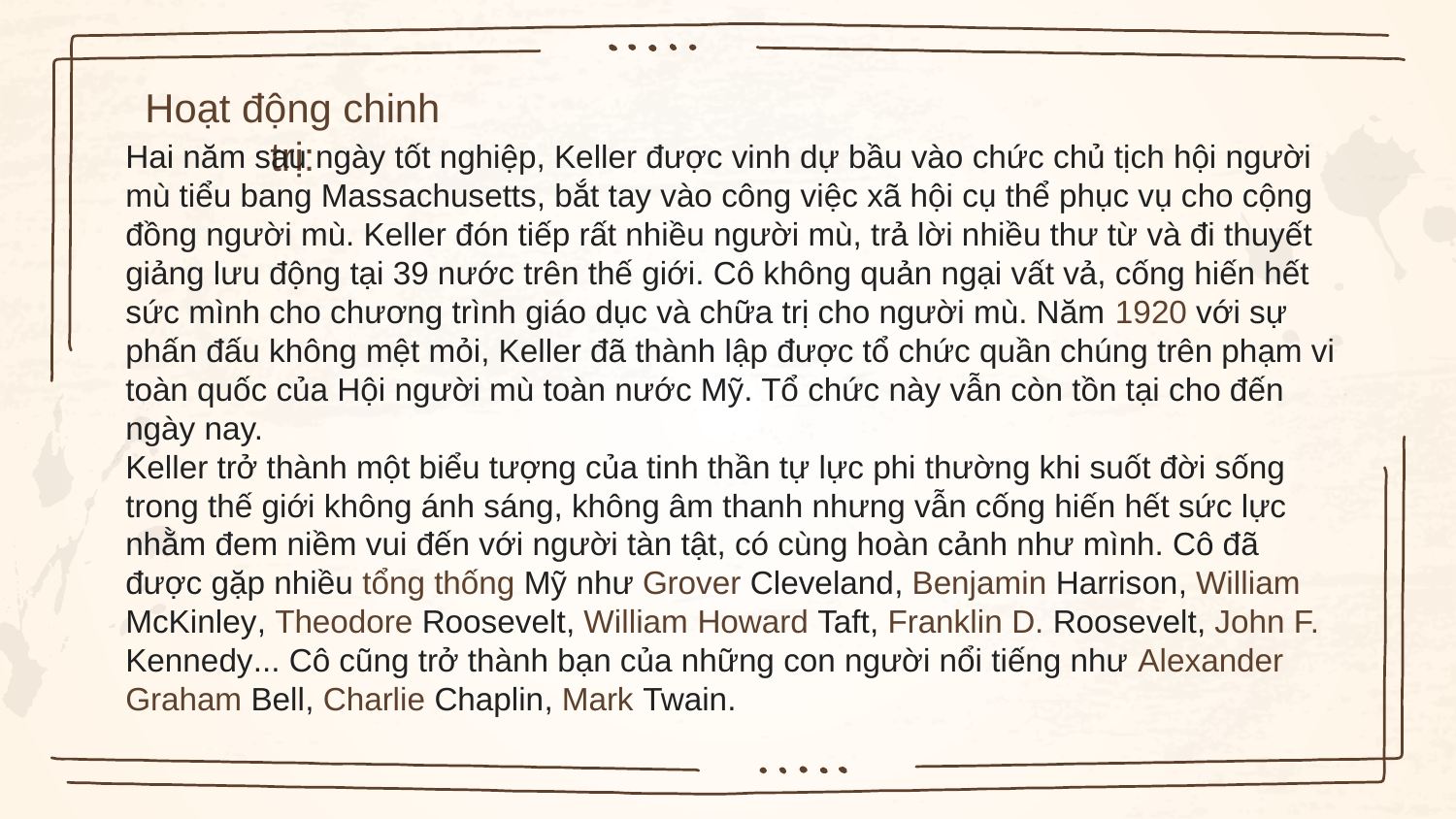

# Hoạt động chinh trị:
Hai năm sau ngày tốt nghiệp, Keller được vinh dự bầu vào chức chủ tịch hội người mù tiểu bang Massachusetts, bắt tay vào công việc xã hội cụ thể phục vụ cho cộng đồng người mù. Keller đón tiếp rất nhiều người mù, trả lời nhiều thư từ và đi thuyết giảng lưu động tại 39 nước trên thế giới. Cô không quản ngại vất vả, cống hiến hết sức mình cho chương trình giáo dục và chữa trị cho người mù. Năm 1920 với sự phấn đấu không mệt mỏi, Keller đã thành lập được tổ chức quần chúng trên phạm vi toàn quốc của Hội người mù toàn nước Mỹ. Tổ chức này vẫn còn tồn tại cho đến ngày nay.
Keller trở thành một biểu tượng của tinh thần tự lực phi thường khi suốt đời sống trong thế giới không ánh sáng, không âm thanh nhưng vẫn cống hiến hết sức lực nhằm đem niềm vui đến với người tàn tật, có cùng hoàn cảnh như mình. Cô đã được gặp nhiều tổng thống Mỹ như Grover Cleveland, Benjamin Harrison, William McKinley, Theodore Roosevelt, William Howard Taft, Franklin D. Roosevelt, John F. Kennedy... Cô cũng trở thành bạn của những con người nổi tiếng như Alexander Graham Bell, Charlie Chaplin, Mark Twain.